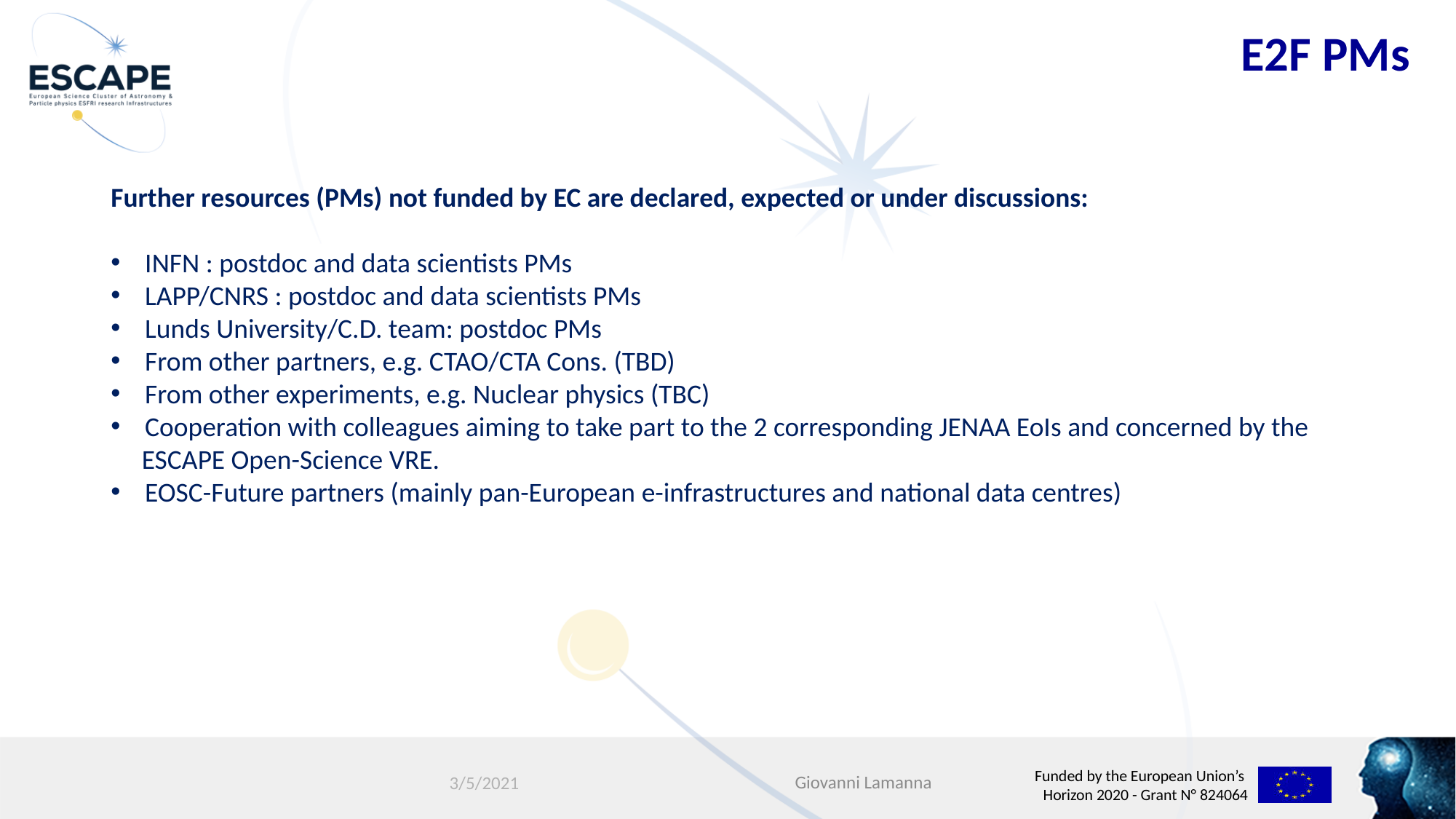

E2F PMs
Further resources (PMs) not funded by EC are declared, expected or under discussions:

INFN : postdoc and data scientists PMs
LAPP/CNRS : postdoc and data scientists PMs
Lunds University/C.D. team: postdoc PMs
From other partners, e.g. CTAO/CTA Cons. (TBD)
From other experiments, e.g. Nuclear physics (TBC)
Cooperation with colleagues aiming to take part to the 2 corresponding JENAA EoIs and concerned by the
     ESCAPE Open-Science VRE.
EOSC-Future partners (mainly pan-European e-infrastructures and national data centres)

Giovanni Lamanna
3/5/2021